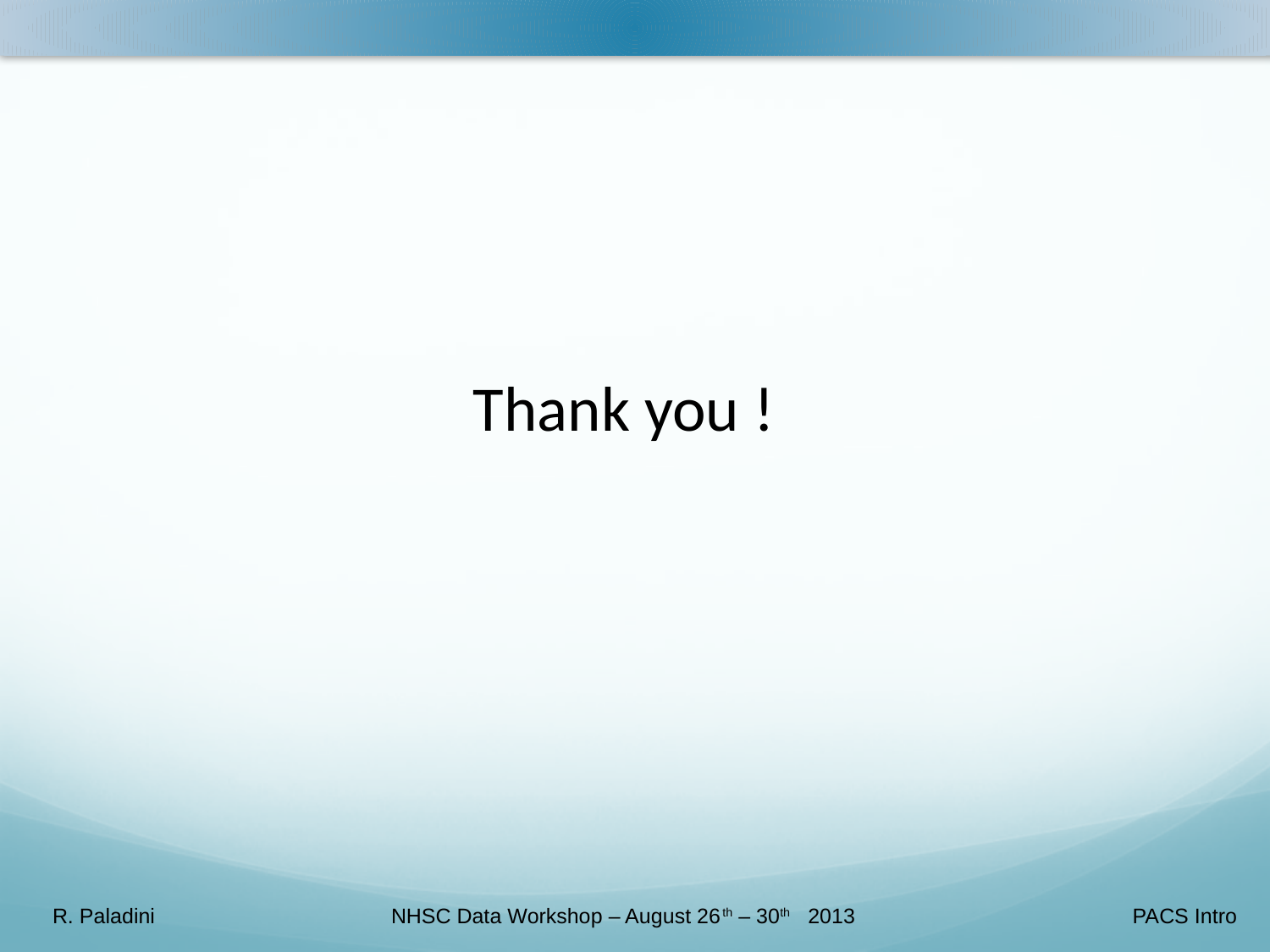

Thank you !
R. Paladini                                        NHSC Data Workshop – August 26th – 30th   2013                                               PACS Intro